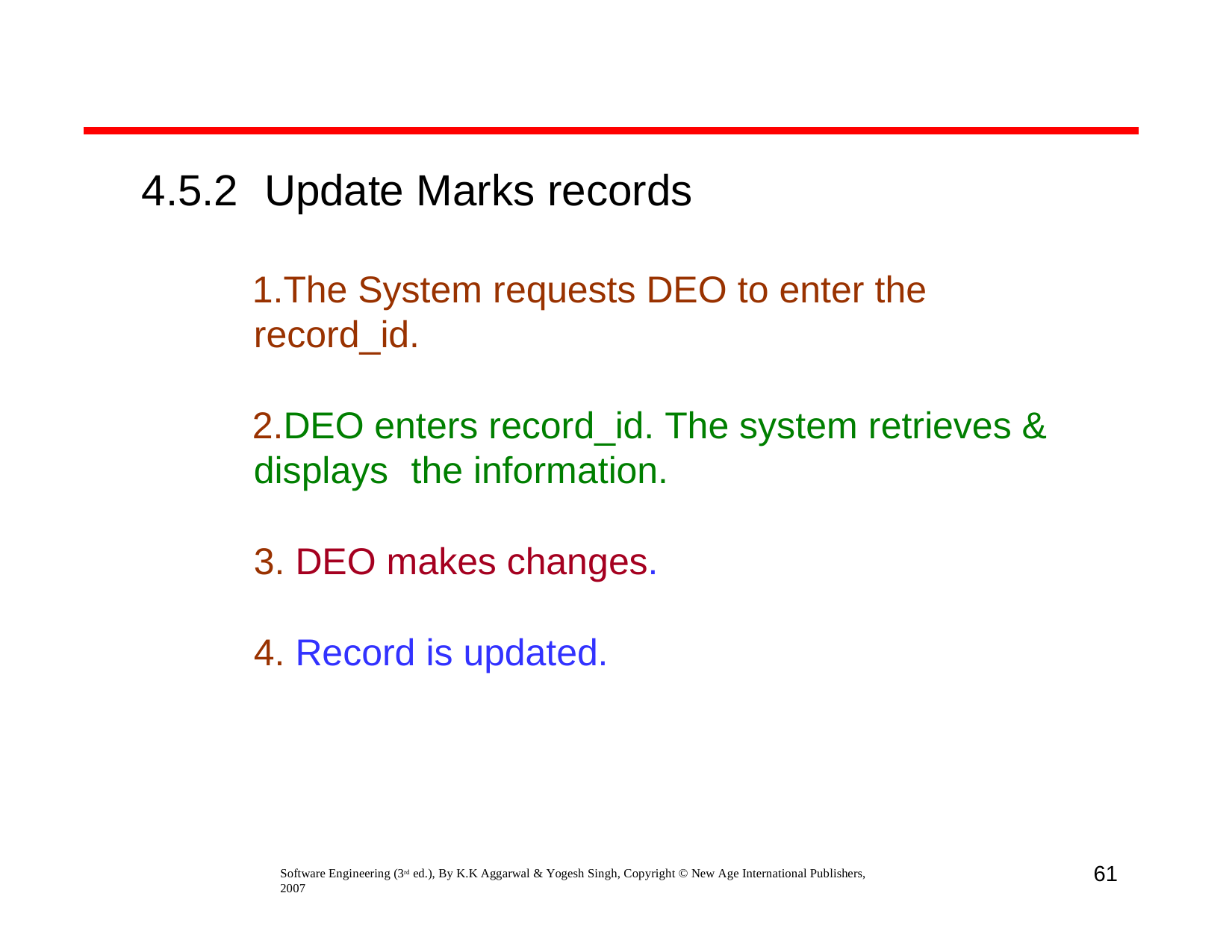

4.5.2	Update Marks records
The System requests DEO to enter the record_id.

DEO enters record_id. The system retrieves & displays	the information.

DEO makes changes.

Record is updated.
61
Software Engineering (3rd  ed.), By K.K Aggarwal & Yogesh Singh, Copyright © New Age International Publishers, 2007